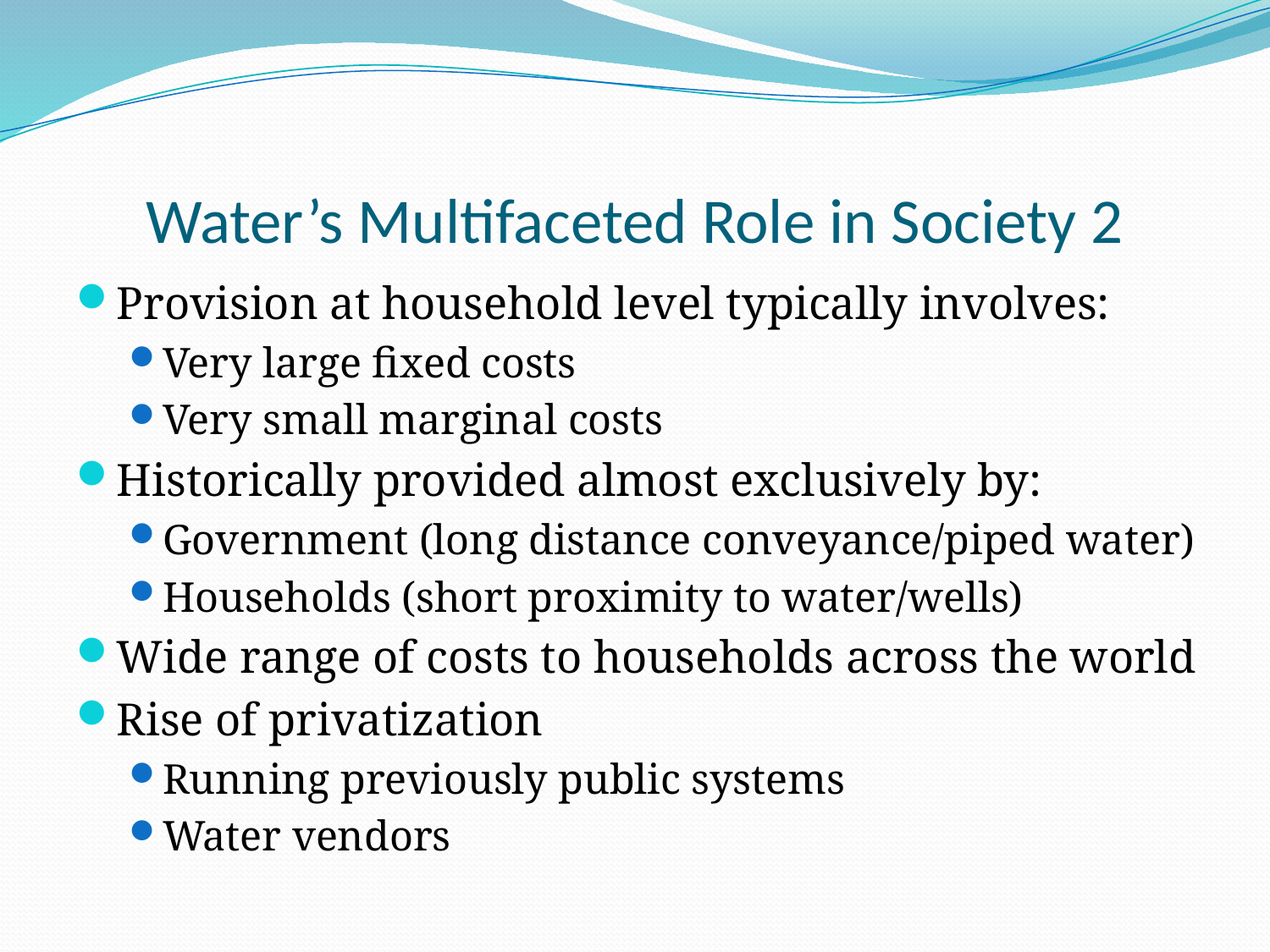

# Water’s Multifaceted Role in Society 2
Provision at household level typically involves:
Very large fixed costs
Very small marginal costs
Historically provided almost exclusively by:
Government (long distance conveyance/piped water)
Households (short proximity to water/wells)
Wide range of costs to households across the world
Rise of privatization
Running previously public systems
Water vendors